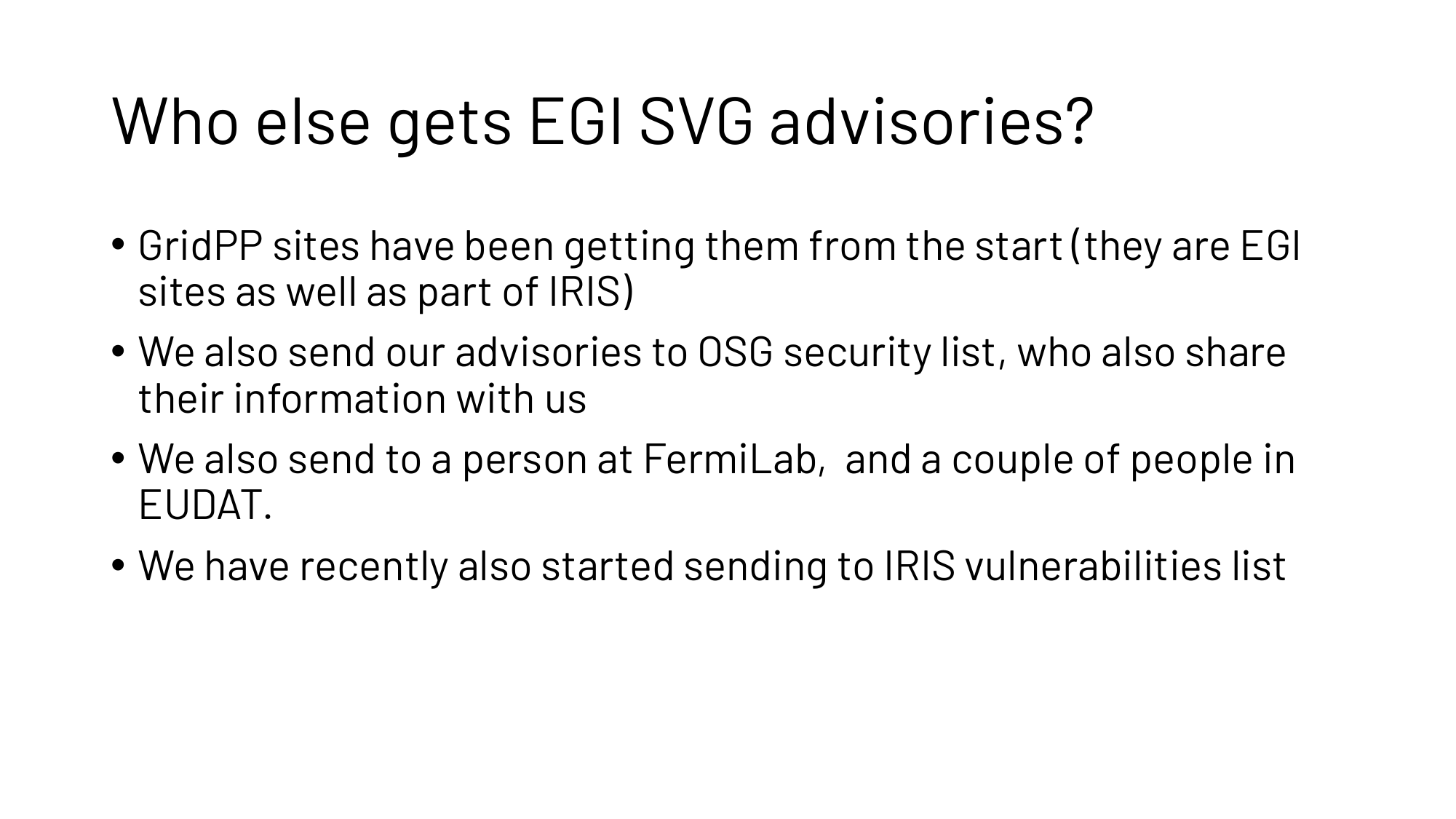

# Who else gets EGI SVG advisories?
GridPP sites have been getting them from the start (they are EGI sites as well as part of IRIS)
We also send our advisories to OSG security list, who also share their information with us
We also send to a person at FermiLab,  and a couple of people in EUDAT.
We have recently also started sending to IRIS vulnerabilities list